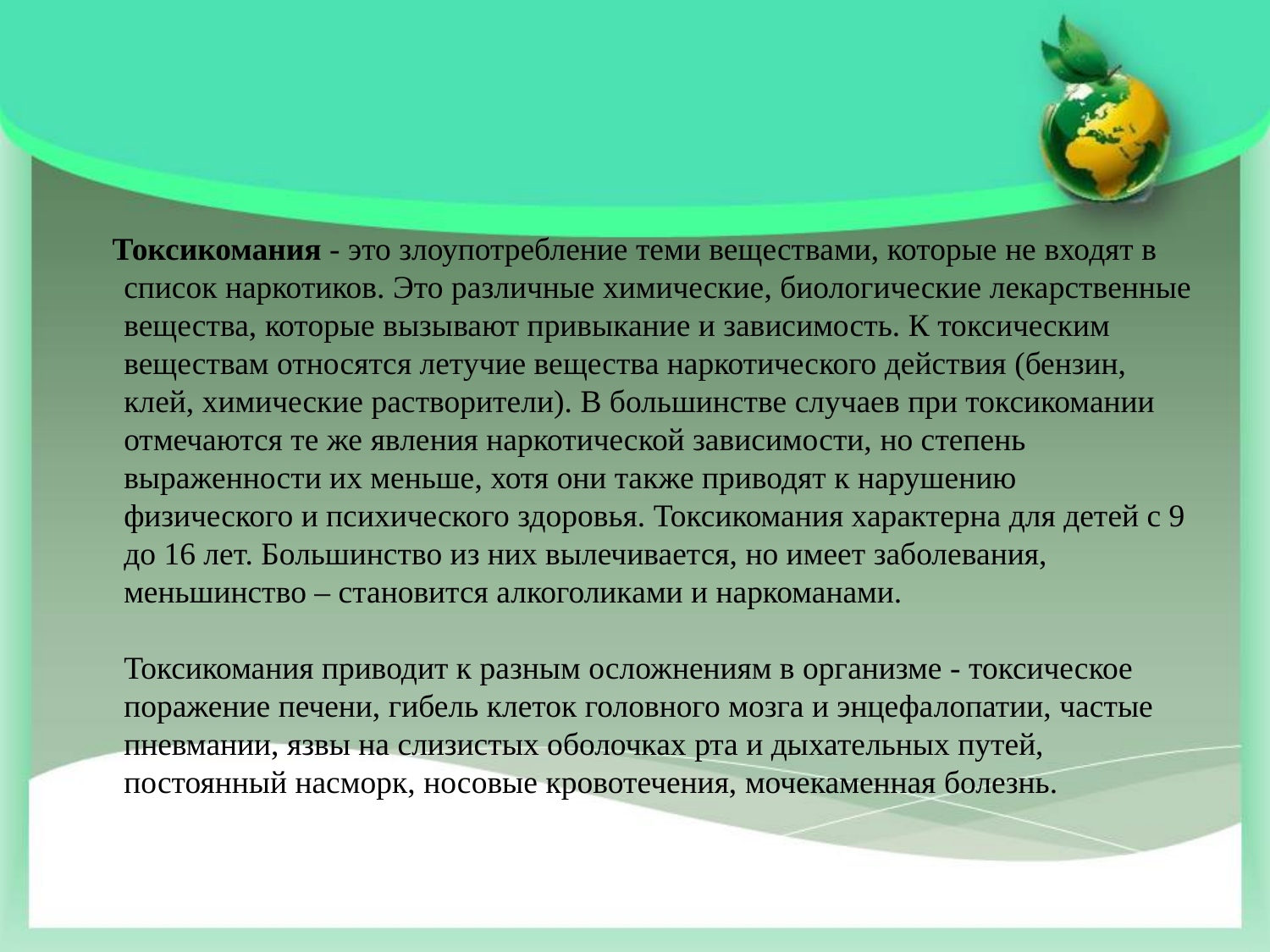

#
     Токсикомания - это злоупотребление теми веществами, которые не входят в список наркотиков. Это различные химические, биологические лекарственные вещества, которые вызывают привыкание и зависимость. К токсическим веществам относятся летучие вещества наркотического действия (бензин, клей, химические растворители). В большинстве случаев при токсикомании отмечаются те же явления наркотической зависимости, но степень выраженности их меньше, хотя они также приводят к нарушению физического и психического здоровья. Токсикомания характерна для детей с 9 до 16 лет. Большинство из них вылечивается, но имеет заболевания, меньшинство – становится алкоголиками и наркоманами.
Токсикомания приводит к разным осложнениям в организме - токсическое поражение печени, гибель клеток головного мозга и энцефалопатии, частые пневмании, язвы на слизистых оболочках рта и дыхательных путей, постоянный насморк, носовые кровотечения, мочекаменная болезнь.